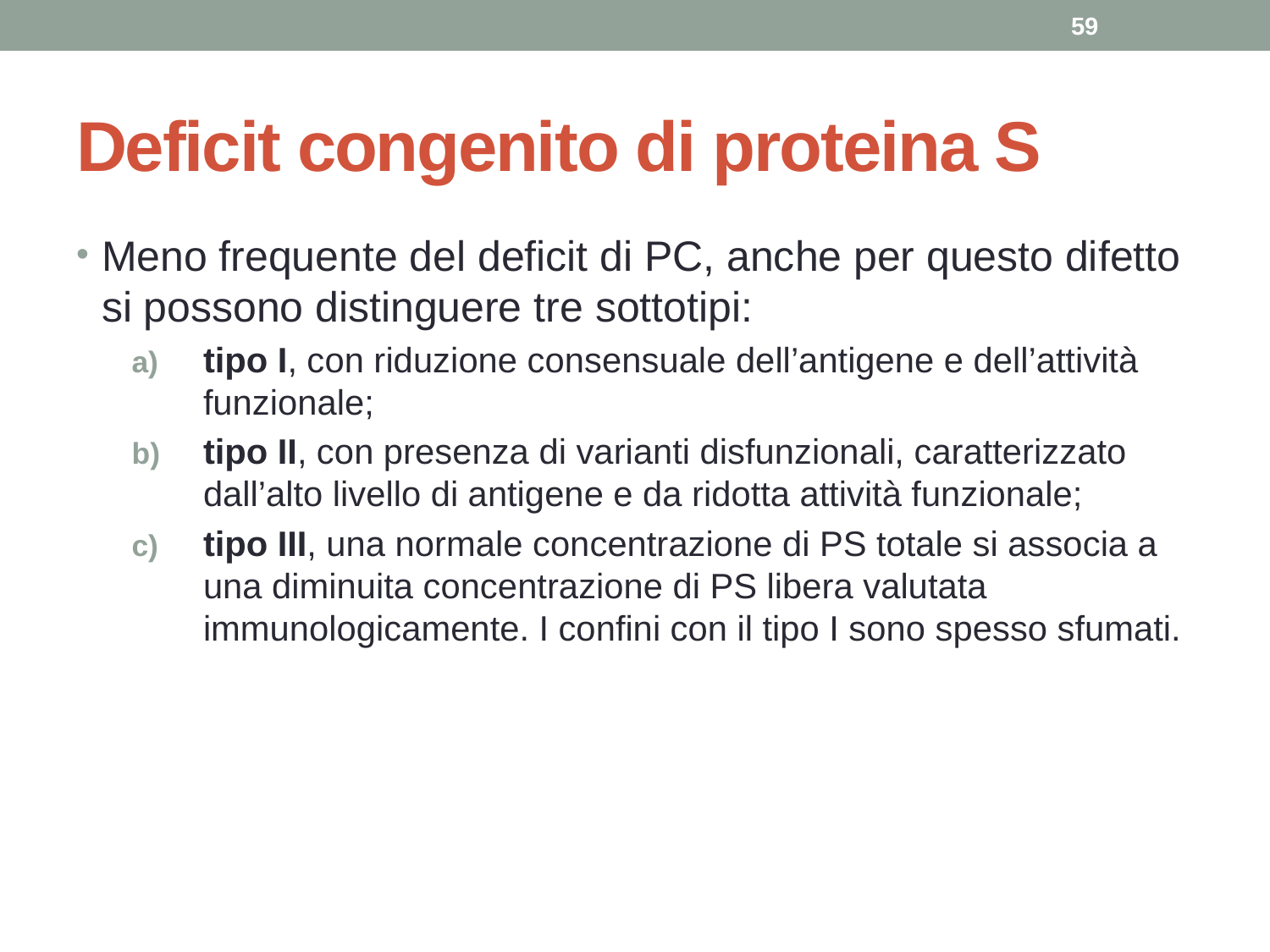

59
# Deficit congenito di proteina S
Meno frequente del deficit di PC, anche per questo difetto si possono distinguere tre sottotipi:
tipo I, con riduzione consensuale dell’antigene e dell’attività funzionale;
tipo II, con presenza di varianti disfunzionali, caratterizzato dall’alto livello di antigene e da ridotta attività funzionale;
tipo III, una normale concentrazione di PS totale si associa a una diminuita concentrazione di PS libera valutata immunologicamente. I confini con il tipo I sono spesso sfumati.